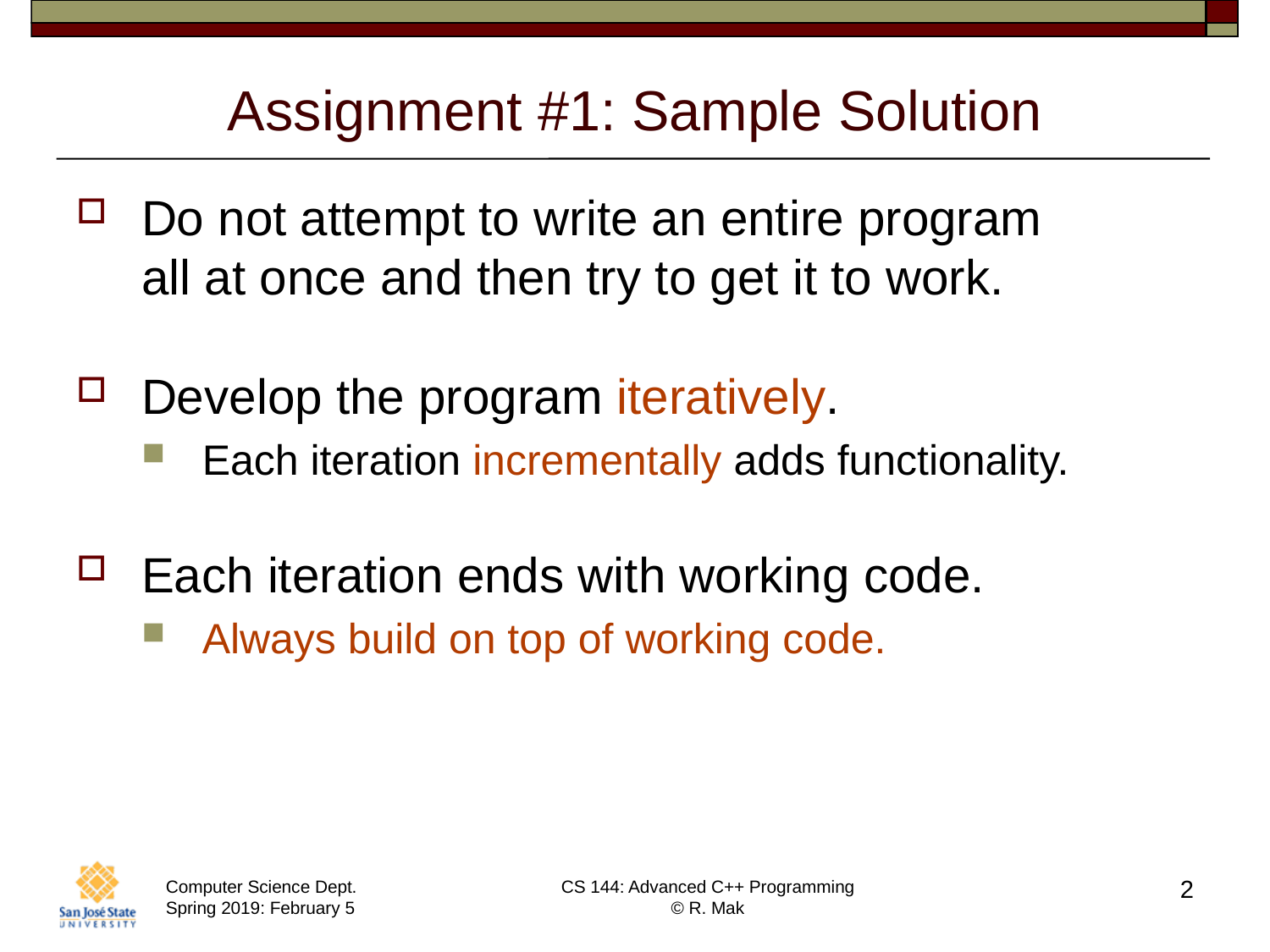

# Assignment #1: Sample Solution
Do not attempt to write an entire program
all at once and then try to get it to work.

Develop the program iteratively.
Each iteration incrementally adds functionality.

Each iteration ends with working code.
Always build on top of working code.
2